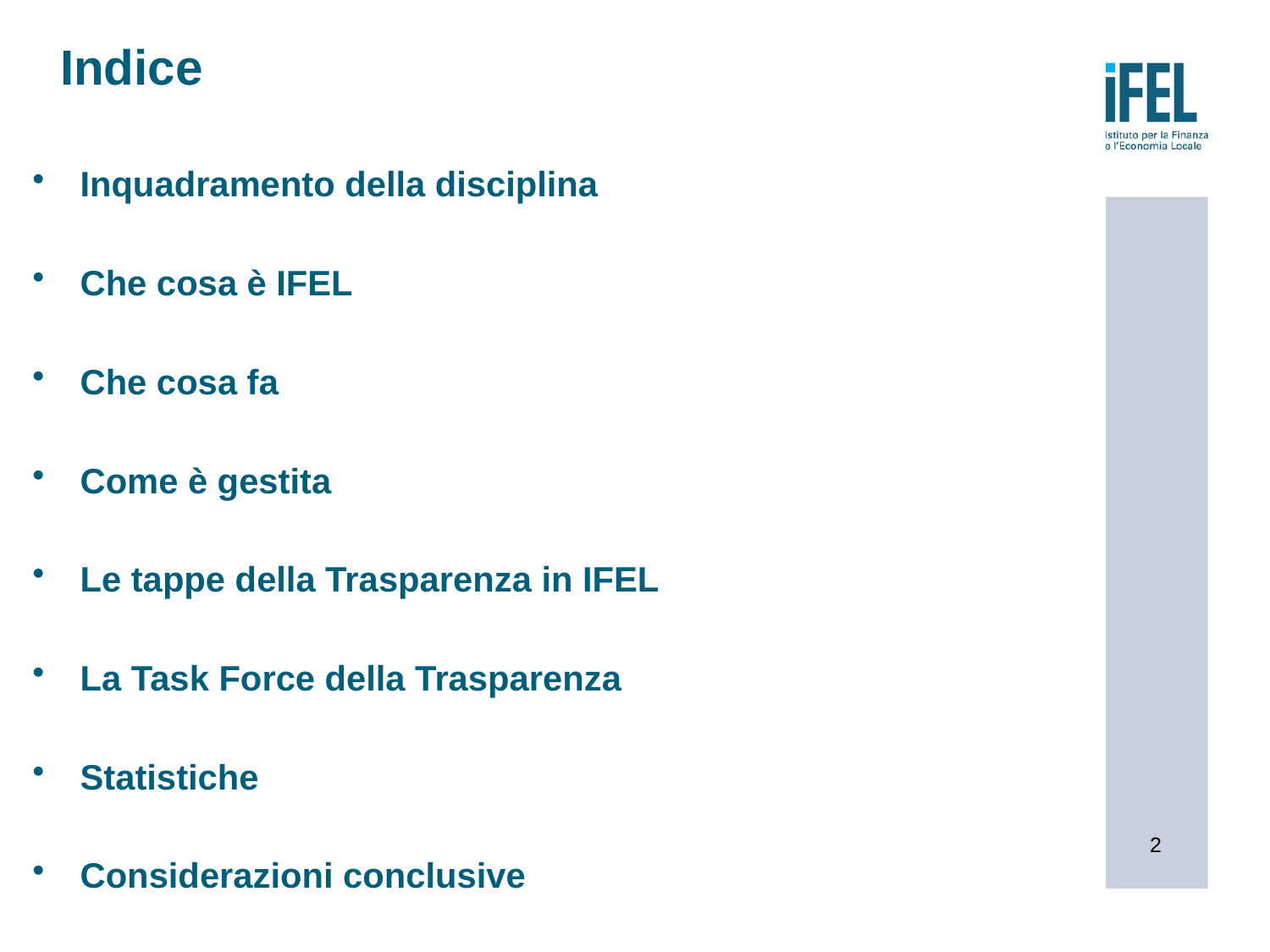

# Indice

Inquadramento della disciplina

Che cosa è IFEL

Che cosa fa

Come è gestita

Le tappe della Trasparenza in IFEL

La Task Force della Trasparenza

Statistiche

Considerazioni conclusive

2